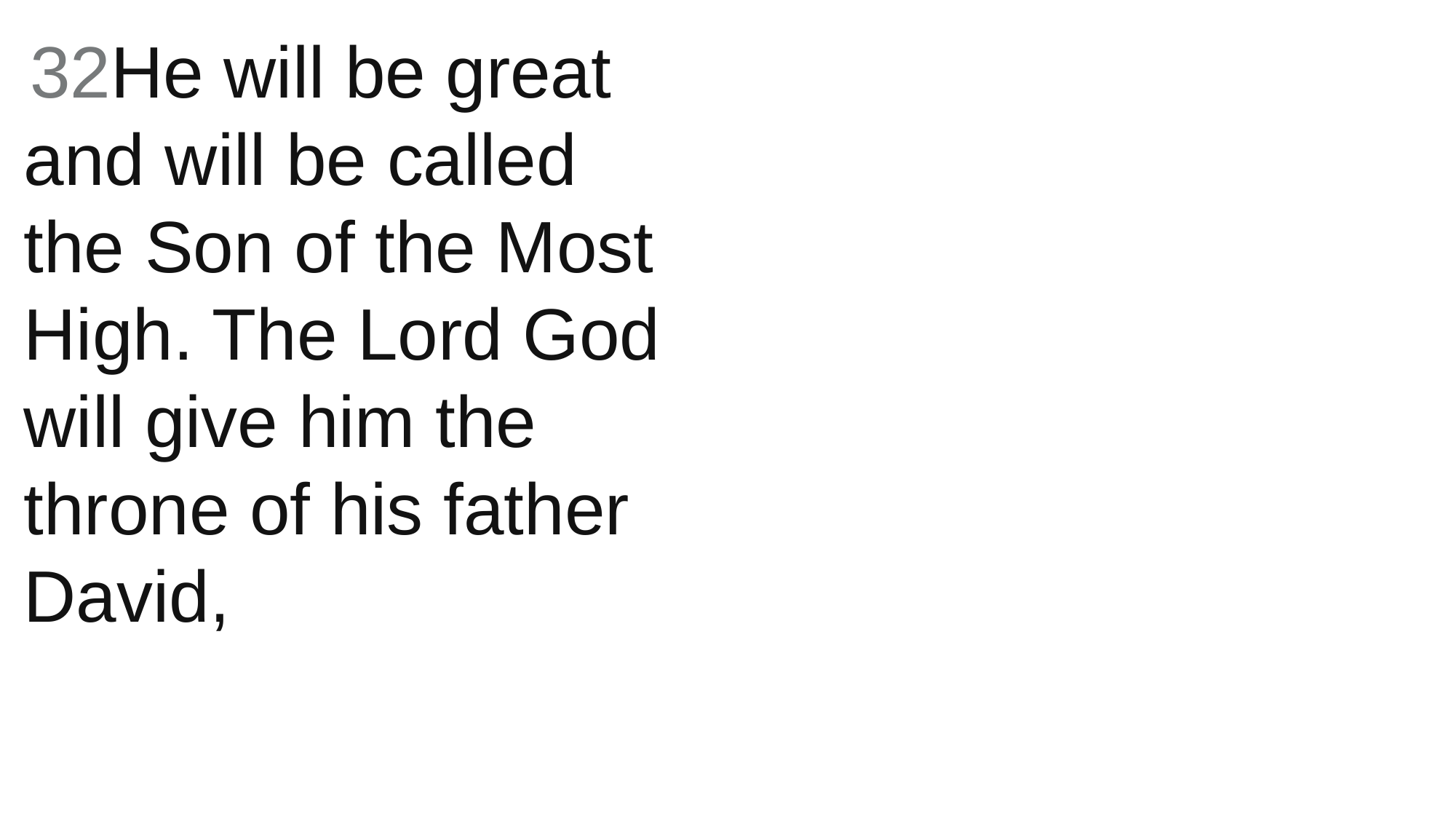

32He will be great and will be called the Son of the Most High. The Lord God will give him the throne of his father David,